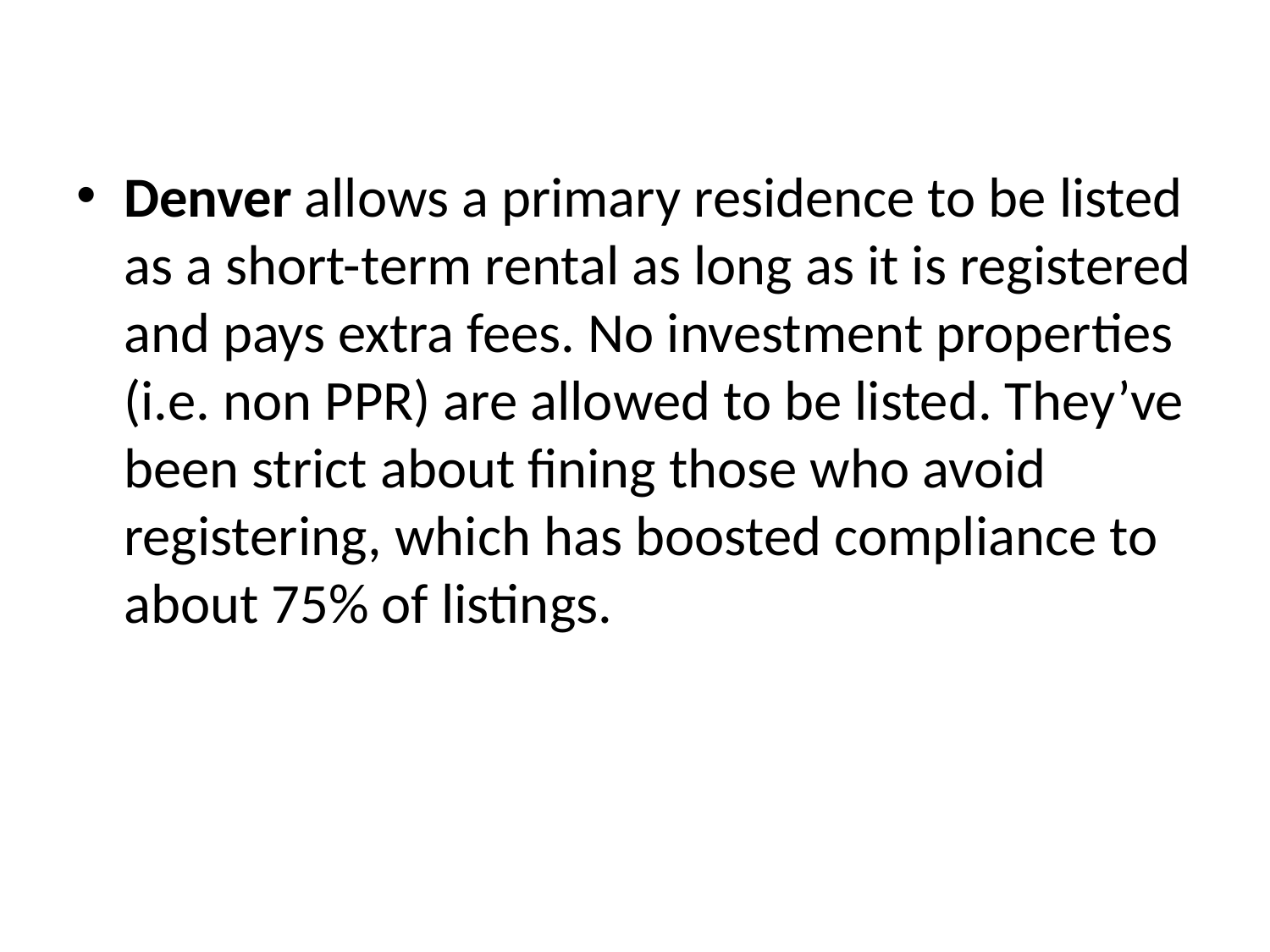

Denver allows a primary residence to be listed as a short-term rental as long as it is registered and pays extra fees. No investment properties (i.e. non PPR) are allowed to be listed. They’ve been strict about fining those who avoid registering, which has boosted compliance to about 75% of listings.